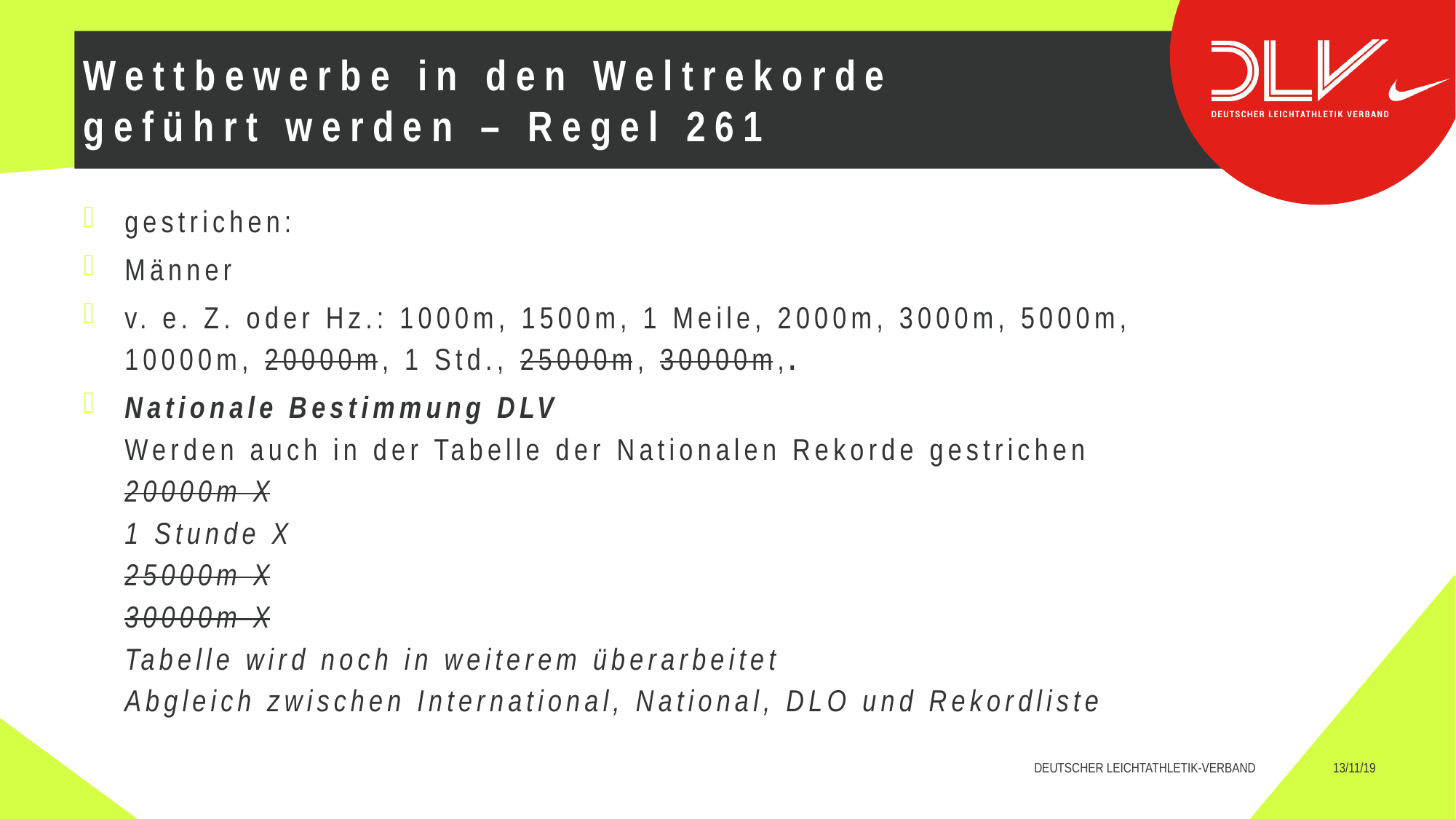

# Wettbewerbe in den Weltrekorde geführt werden – Regel 261
gestrichen:
Männer
v. e. Z. oder Hz.: 1000m, 1500m, 1 Meile, 2000m, 3000m, 5000m,
10000m, 20000m, 1 Std., 25000m, 30000m,.
Nationale Bestimmung DLV
Werden auch in der Tabelle der Nationalen Rekorde gestrichen
20000m X
1 Stunde X
25000m X
30000m X
Tabelle wird noch in weiterem überarbeitet
Abgleich zwischen International, National, DLO und Rekordliste